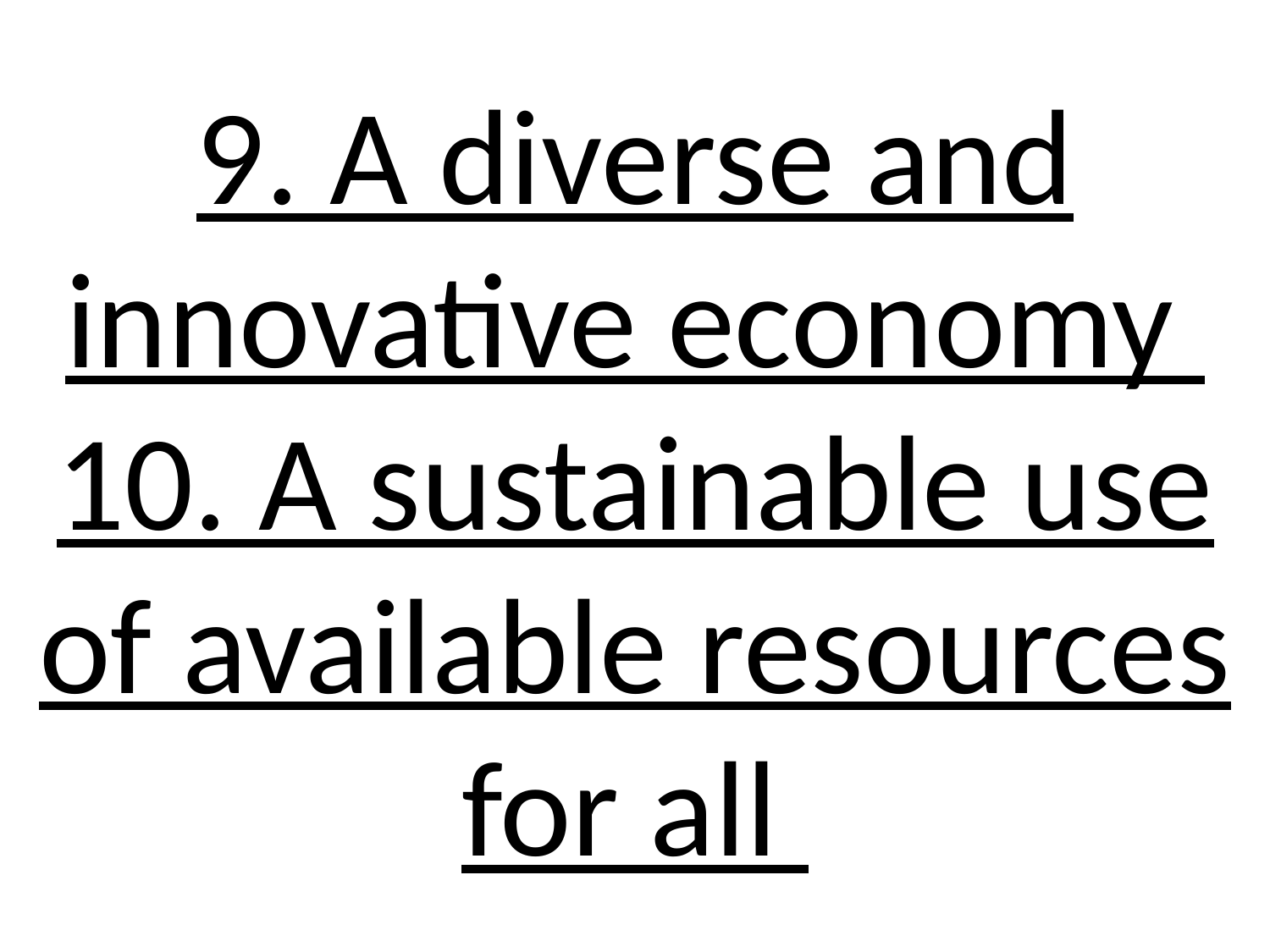

# 9. A diverse and innovative economy 10. A sustainable use of available resources for all